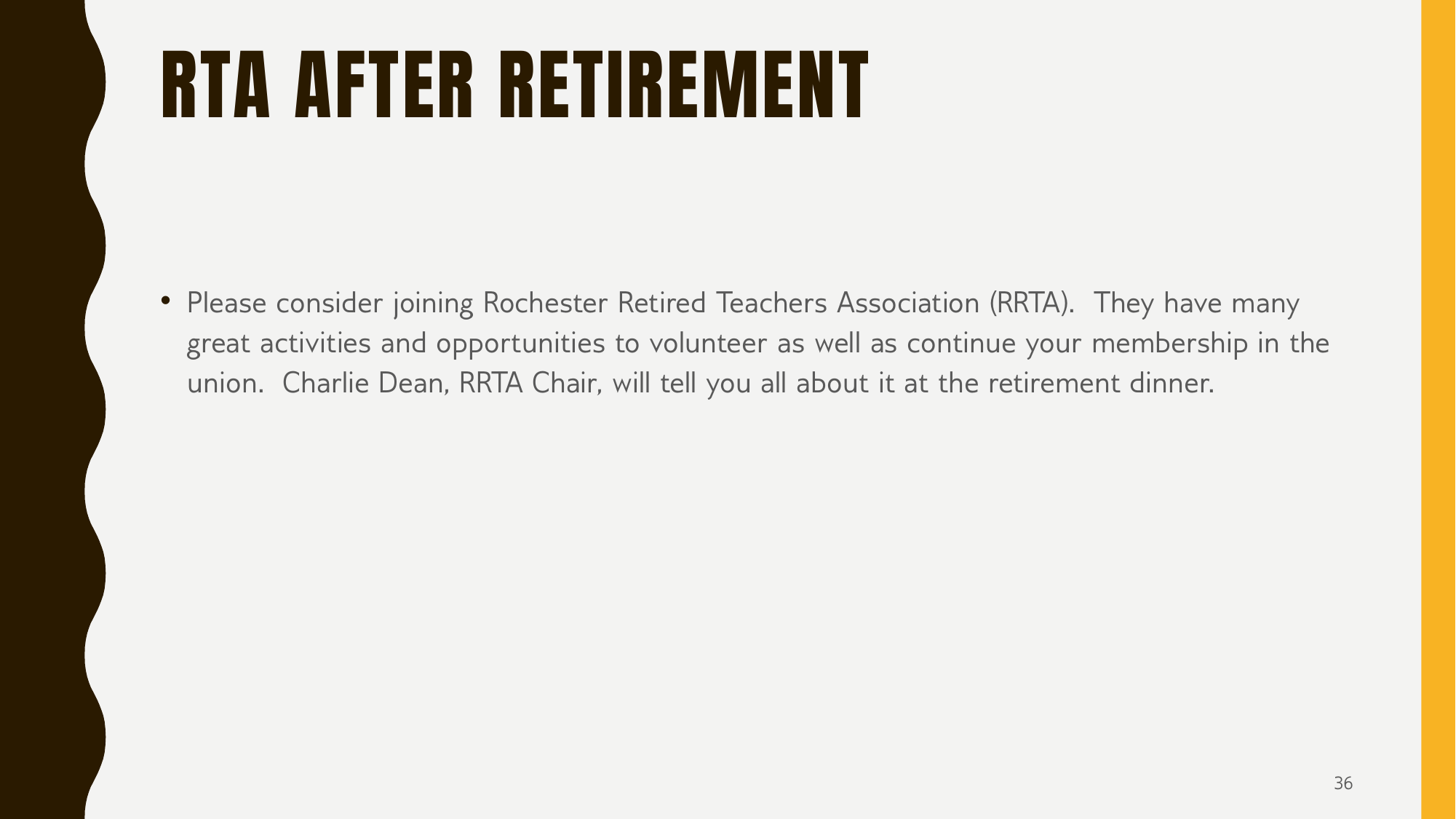

# RTA After Retirement
Please consider joining Rochester Retired Teachers Association (RRTA).  They have many great activities and opportunities to volunteer as well as continue your membership in the union.  Charlie Dean, RRTA Chair, will tell you all about it at the retirement dinner.

36